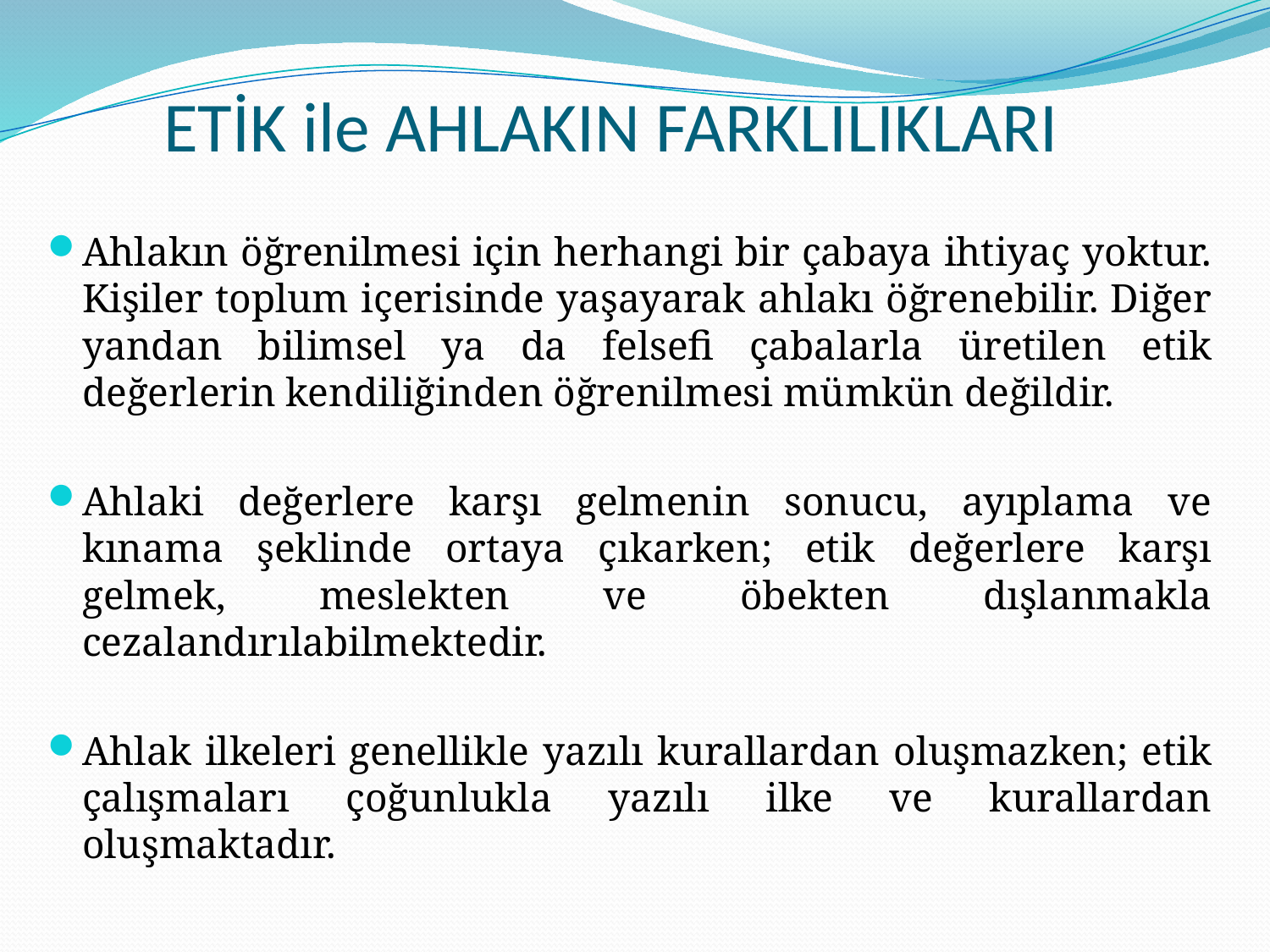

# ETİK ile AHLAKIN FARKLILIKLARI

Ahlakın öğrenilmesi için herhangi bir çabaya ihtiyaç yoktur. Kişiler toplum içerisinde yaşayarak ahlakı öğrenebilir. Diğer yandan bilimsel ya da felsefi çabalarla üretilen etik değerlerin kendiliğinden öğrenilmesi mümkün değildir.

Ahlaki değerlere karşı gelmenin sonucu, ayıplama ve kınama şeklinde ortaya çıkarken; etik değerlere karşı gelmek, meslekten ve öbekten dışlanmakla cezalandırılabilmektedir.

Ahlak ilkeleri genellikle yazılı kurallardan oluşmazken; etik çalışmaları çoğunlukla yazılı ilke ve kurallardan oluşmaktadır.